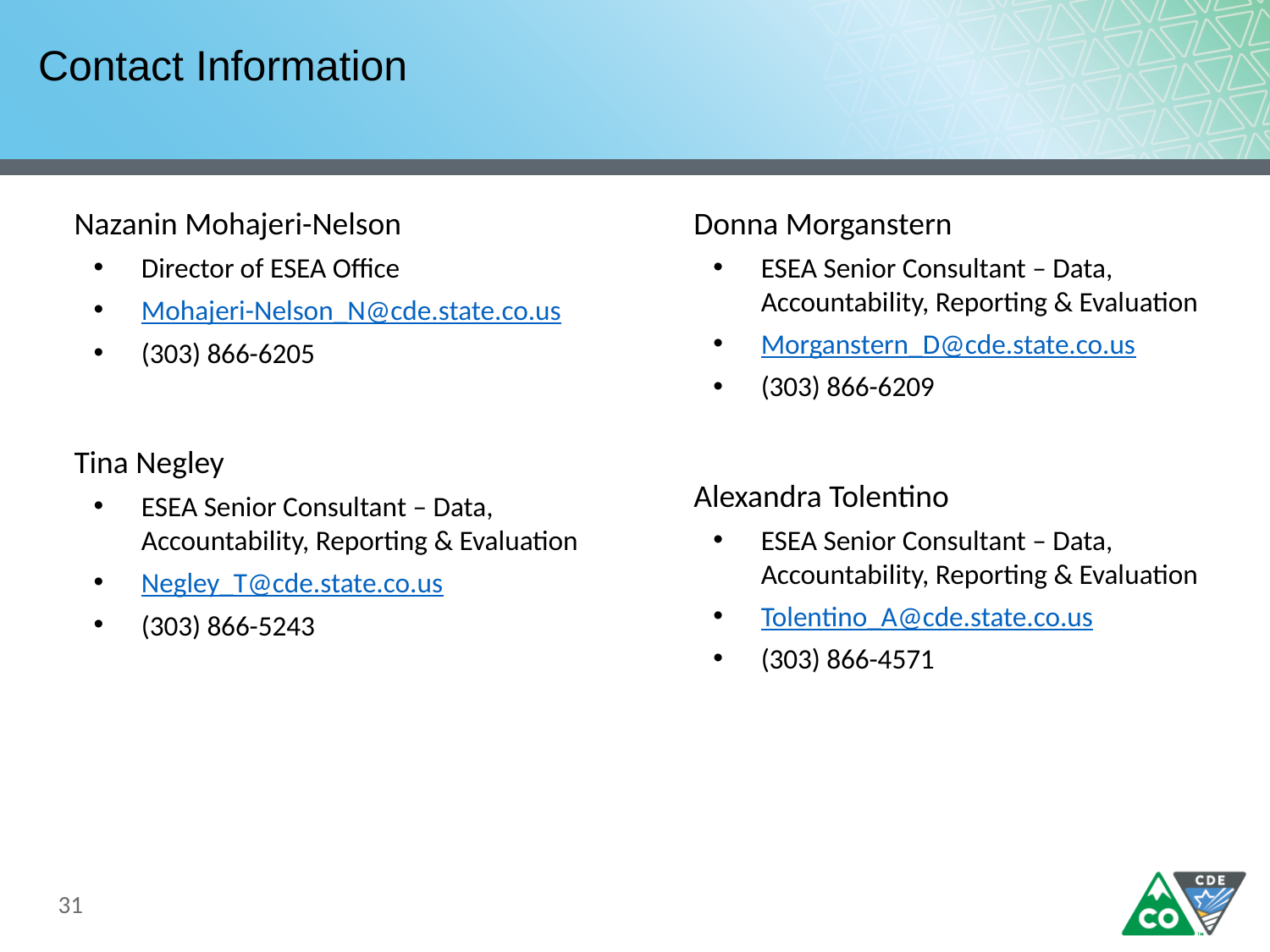

# Contact Information
     Nazanin Mohajeri-Nelson
Director of ESEA Office
Mohajeri-Nelson_N@cde.state.co.us
(303) 866-6205

     Tina Negley
ESEA Senior Consultant – Data, Accountability, Reporting & Evaluation
Negley_T@cde.state.co.us
(303) 866-5243
     Donna Morganstern
ESEA Senior Consultant – Data, Accountability, Reporting & Evaluation
Morganstern_D@cde.state.co.us
(303) 866-6209

     Alexandra Tolentino
ESEA Senior Consultant – Data, Accountability, Reporting & Evaluation
Tolentino_A@cde.state.co.us
(303) 866-4571
31